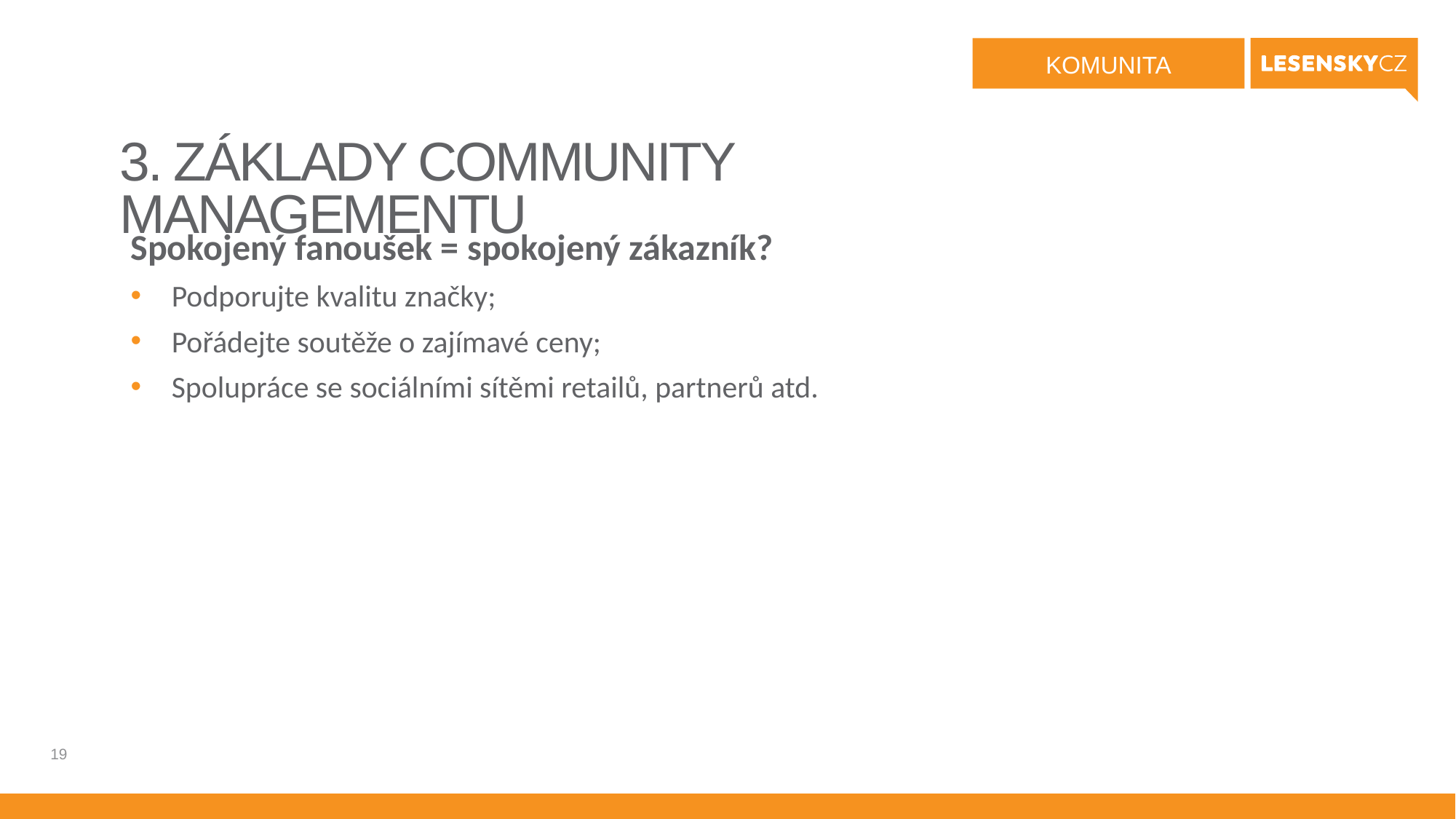

KOMUNITA

# 3. ZÁKLADY COMMUNITY MANAGEMENTU

Spokojený fanoušek = spokojený zákazník?
Podporujte kvalitu značky;
Pořádejte soutěže o zajímavé ceny;
Spolupráce se sociálními sítěmi retailů, partnerů atd.

19